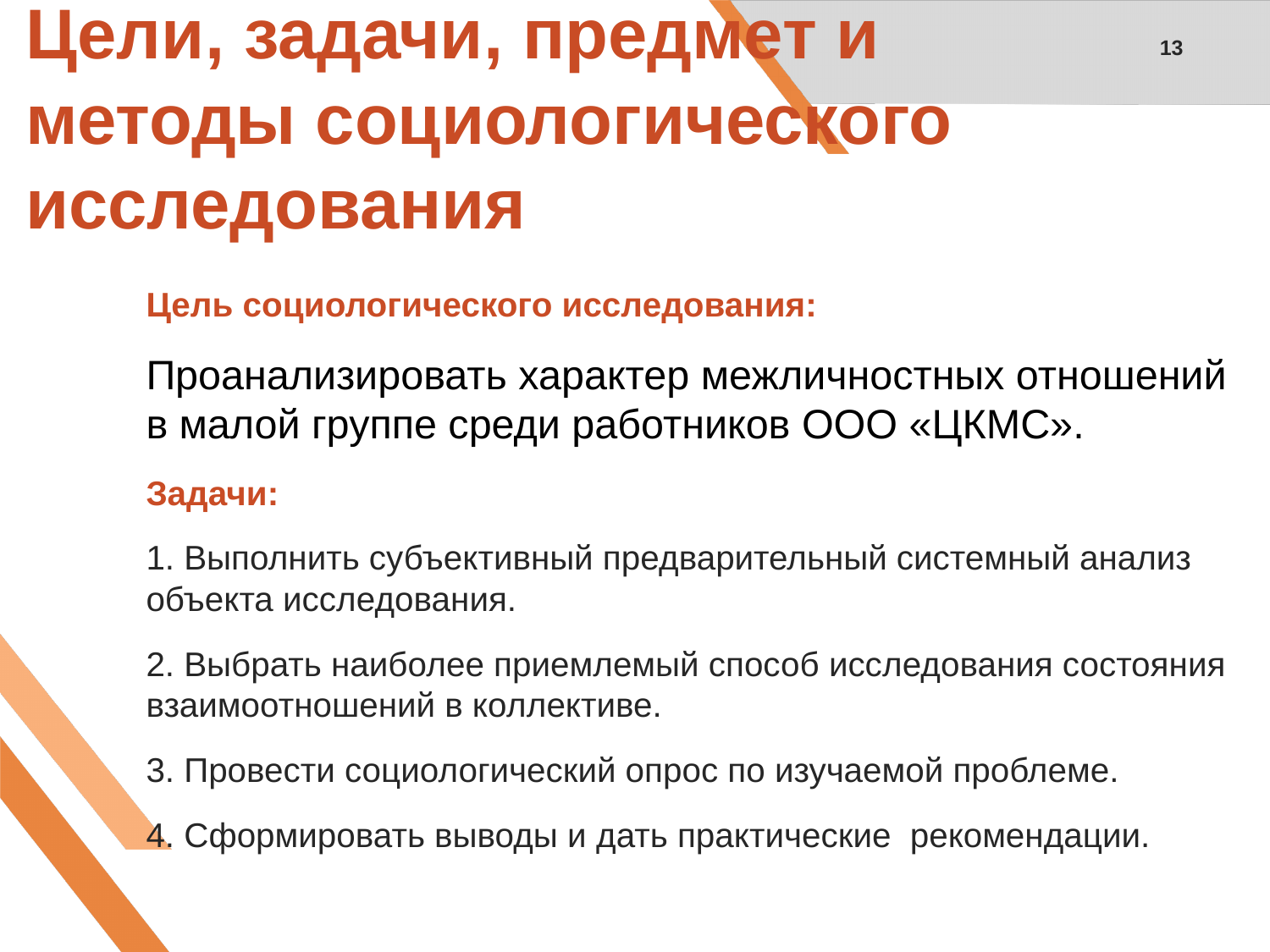

# Цели, задачи, предмет и методы социологического исследования
13
Цель социологического исследования:
Проанализировать характер межличностных отношений в малой группе среди работников ООО «ЦКМС».
Задачи:
1. Выполнить субъективный предварительный системный анализ объекта исследования.
2. Выбрать наиболее приемлемый способ исследования состояния взаимоотношений в коллективе.
3. Провести социологический опрос по изучаемой проблеме.
4. Сформировать выводы и дать практические  рекомендации.